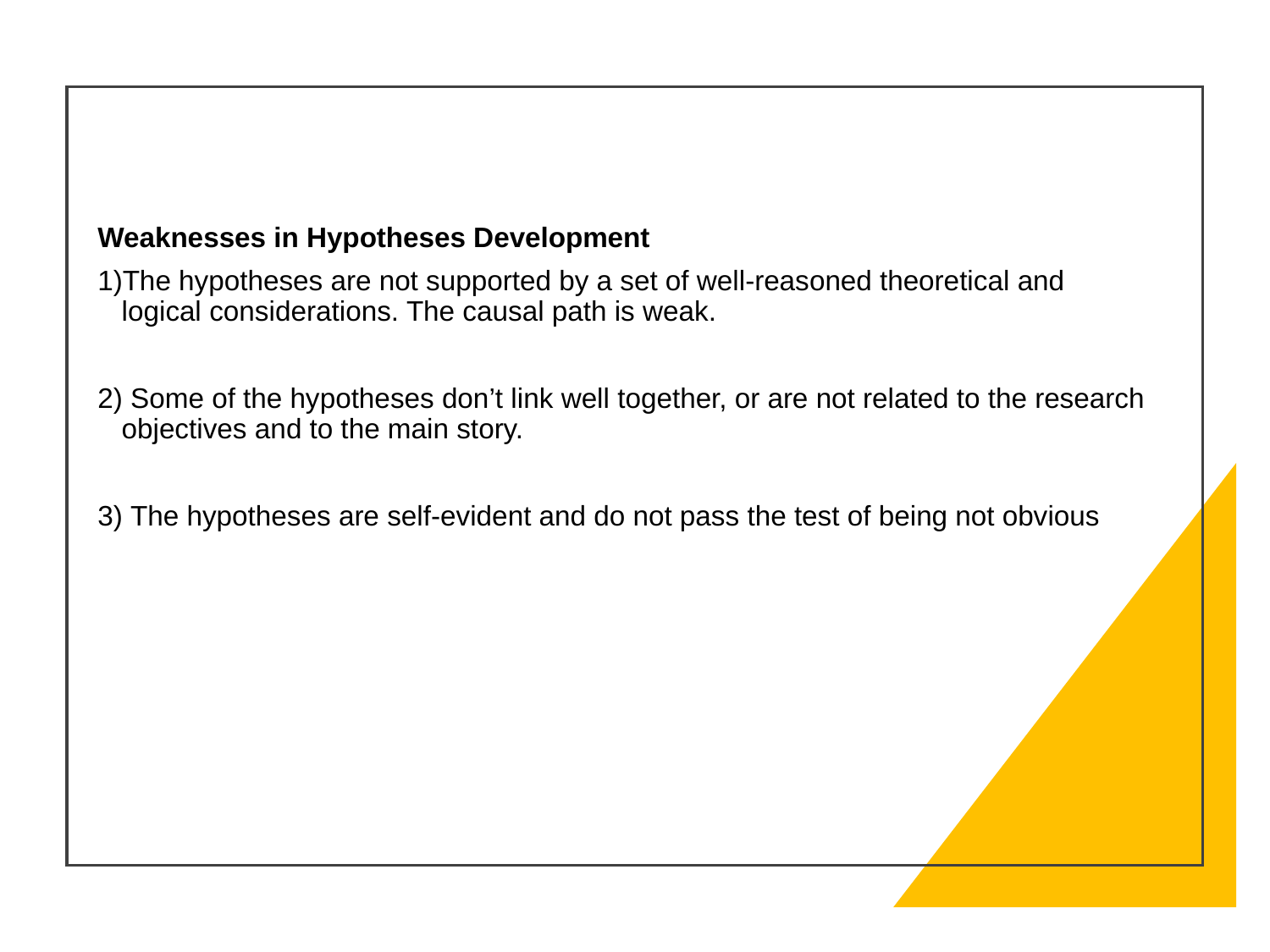

Weaknesses in Hypotheses Development
The hypotheses are not supported by a set of well-reasoned theoretical and logical considerations. The causal path is weak.

 Some of the hypotheses don’t link well together, or are not related to the research objectives and to the main story.

 The hypotheses are self-evident and do not pass the test of being not obvious